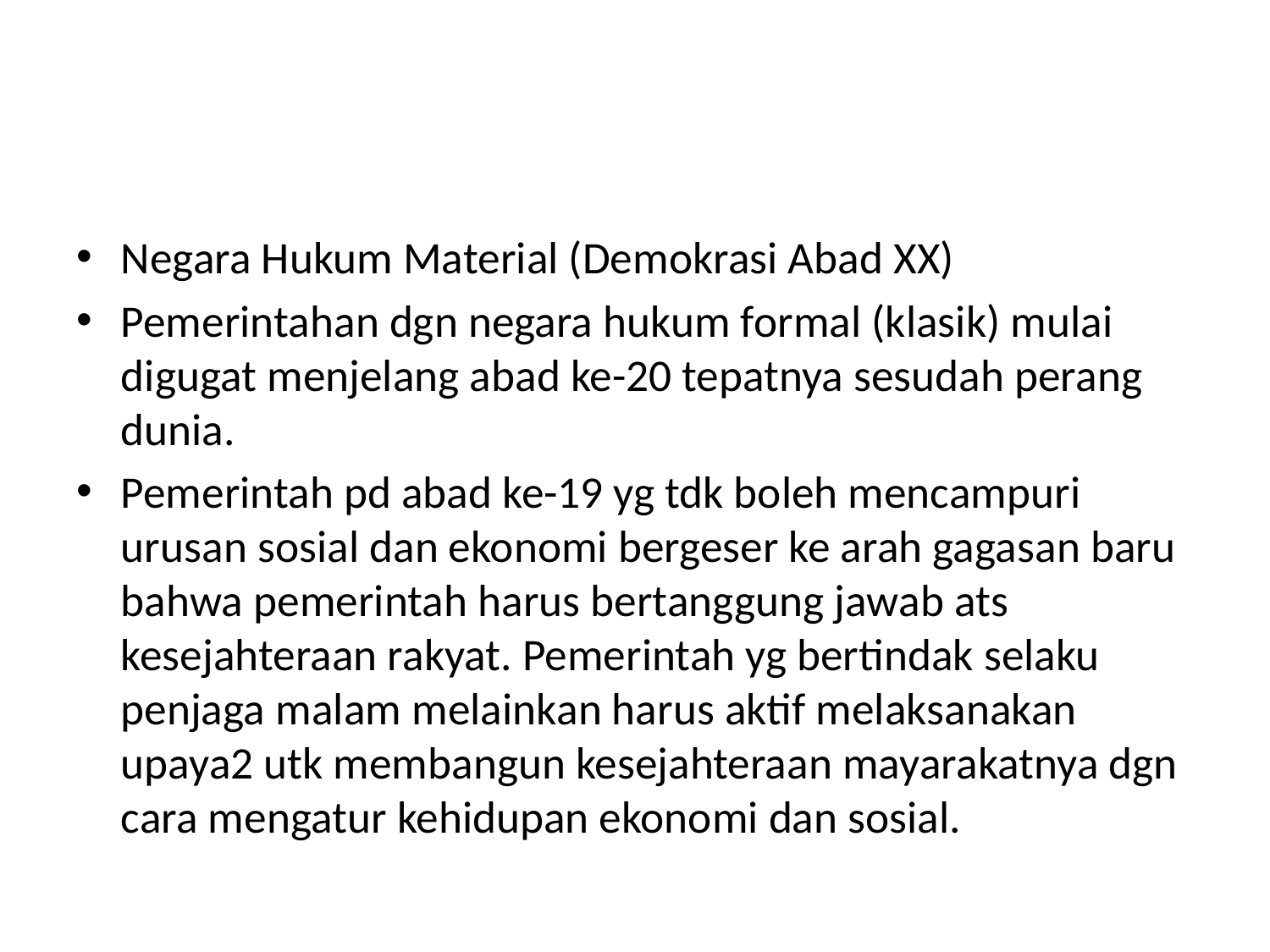

#
Negara Hukum Material (Demokrasi Abad XX)
Pemerintahan dgn negara hukum formal (klasik) mulai digugat menjelang abad ke-20 tepatnya sesudah perang dunia.
Pemerintah pd abad ke-19 yg tdk boleh mencampuri urusan sosial dan ekonomi bergeser ke arah gagasan baru bahwa pemerintah harus bertanggung jawab ats kesejahteraan rakyat. Pemerintah yg bertindak selaku penjaga malam melainkan harus aktif melaksanakan upaya2 utk membangun kesejahteraan mayarakatnya dgn cara mengatur kehidupan ekonomi dan sosial.